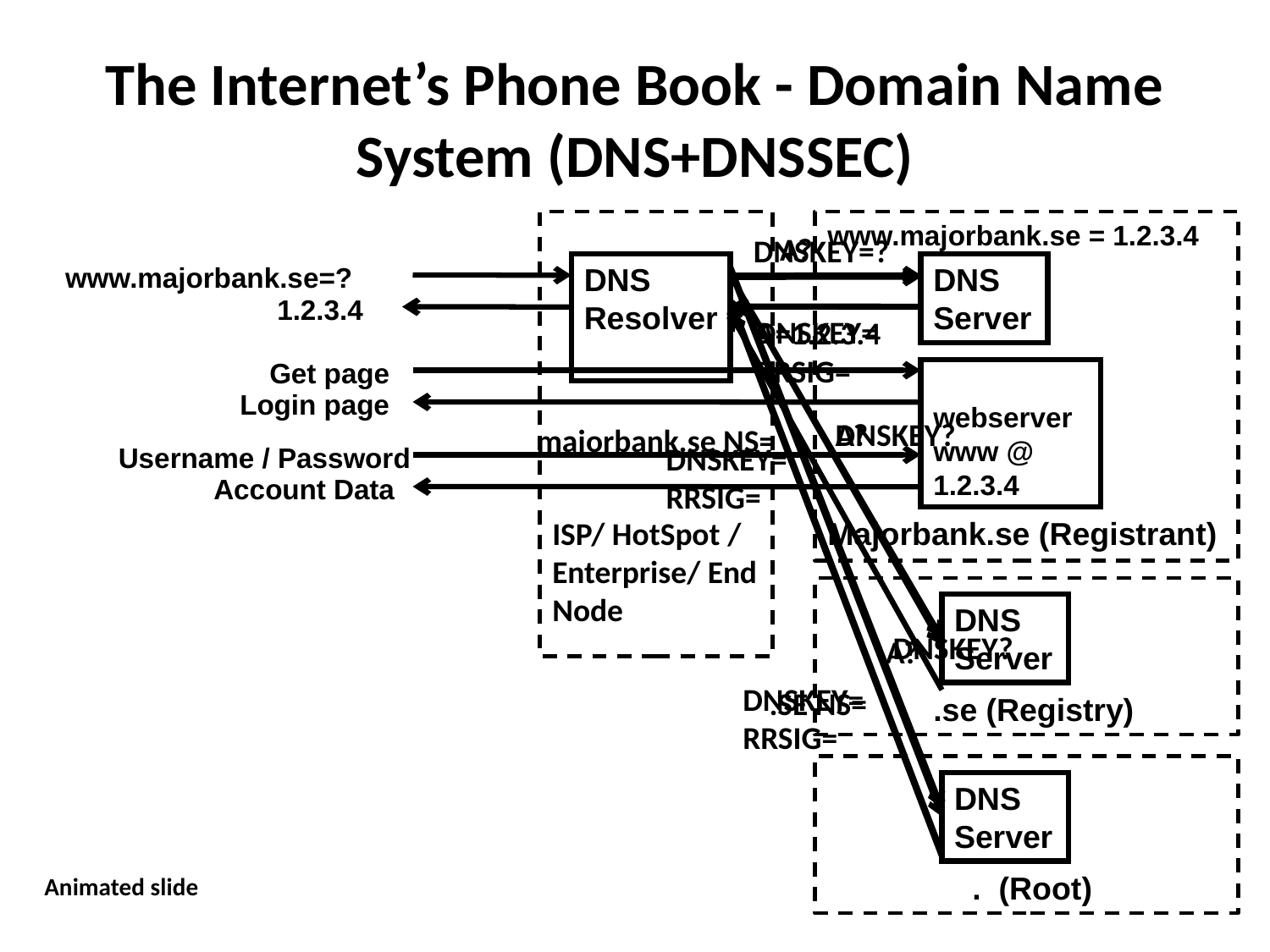

# The Internet’s Phone Book - Domain Name System (DNS+DNSSEC)

www.majorbank.se = 1.2.3.4

A?
DNSKEY=?
www.majorbank.se=?
DNS Resolver
DNS
Server
 DNSKEY?
A?
A?
DNSKEY?
1.2.3.4
DNSKEY=
RRSIG=
.SE NS=
DNSKEY=
A=1.2.3.4
RRSIG=
majorbank.se NS=
DNSKEY=
RRSIG=
Get page

webserverwww @ 1.2.3.4
Login page
Username / Password
Account Data
ISP/ HotSpot / Enterprise/ End Node
Majorbank.se (Registrant)

DNS
Server
.se (Registry)

DNS
Server
  .  (Root)
Animated slide